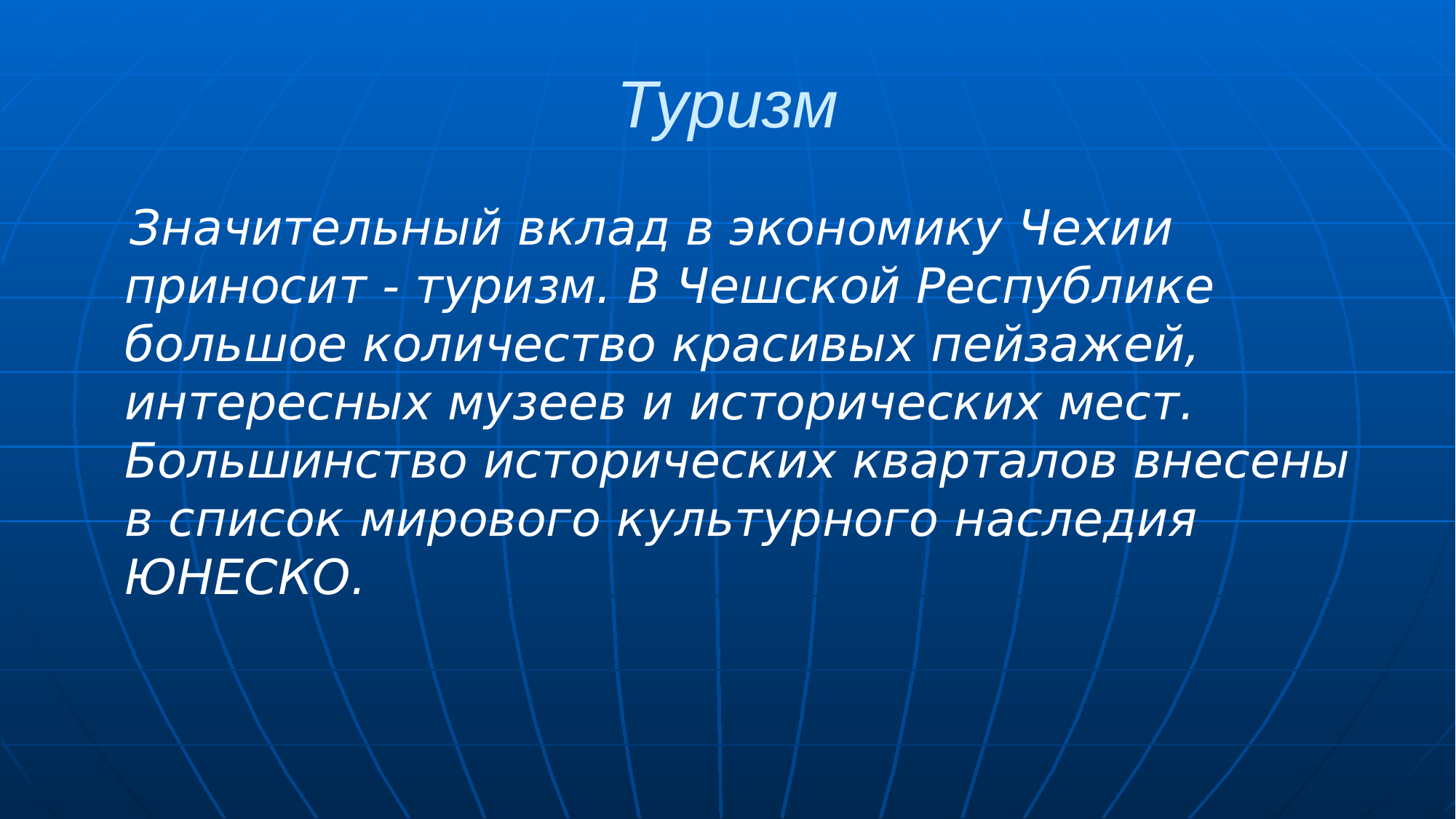

# Туризм
   Значительный вклад в экономику Чехии приносит - туризм. В Чешской Республике большое количество красивых пейзажей, интересных музеев и исторических мест. Большинство исторических кварталов внесены в список мирового культурного наследия ЮНЕСКО.